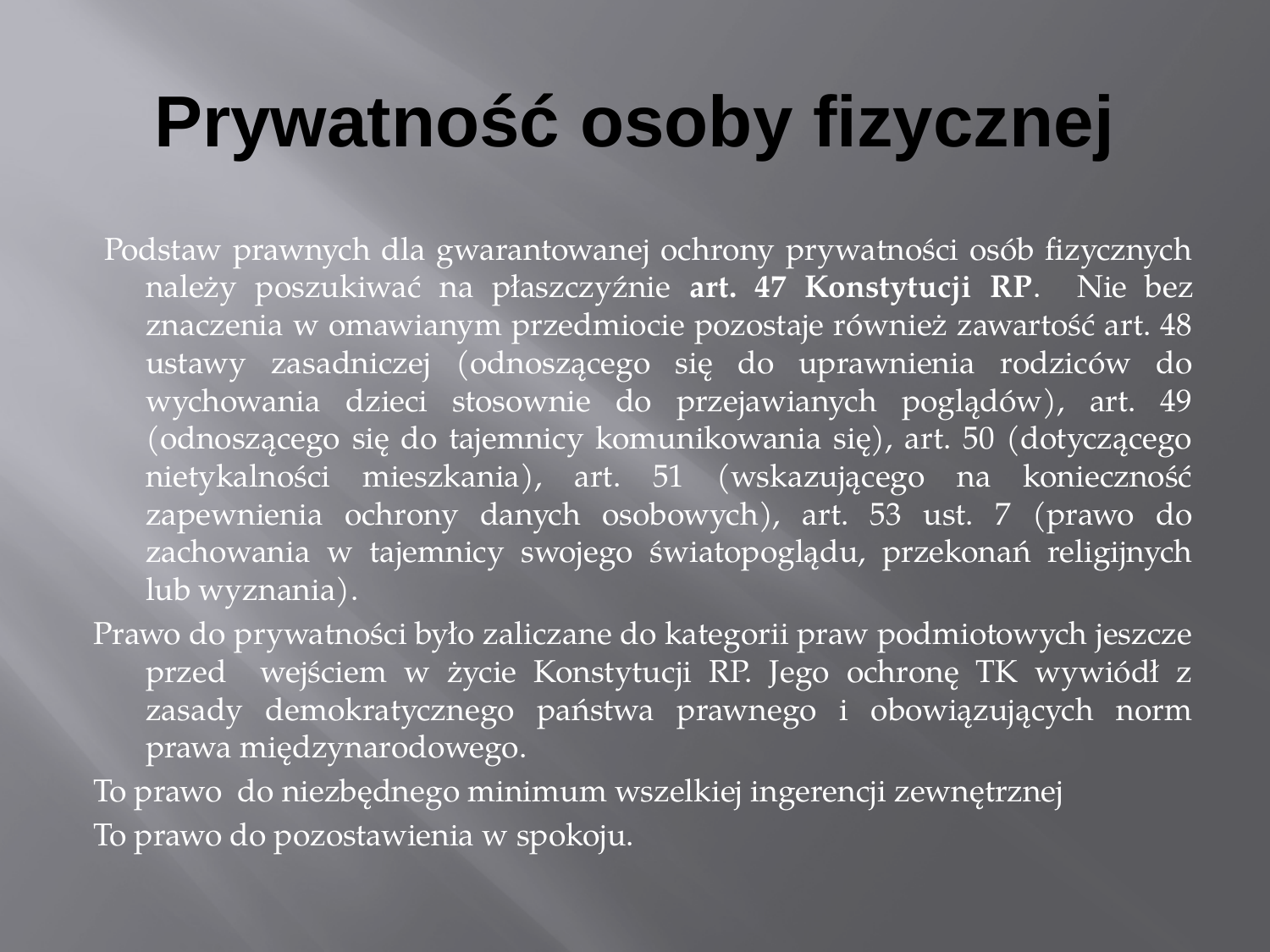

# Prywatność osoby fizycznej
 Podstaw prawnych dla gwarantowanej ochrony prywatności osób fizycznych należy poszukiwać na płaszczyźnie art. 47 Konstytucji RP.  Nie bez znaczenia w omawianym przedmiocie pozostaje również zawartość art. 48 ustawy zasadniczej (odnoszącego się do uprawnienia rodziców do wychowania dzieci stosownie do przejawianych poglądów), art. 49 (odnoszącego się do tajemnicy komunikowania się), art. 50 (dotyczącego nietykalności mieszkania), art. 51 (wskazującego na konieczność zapewnienia ochrony danych osobowych), art. 53 ust. 7 (prawo do zachowania w tajemnicy swojego światopoglądu, przekonań religijnych lub wyznania).
Prawo do prywatności było zaliczane do kategorii praw podmiotowych jeszcze przed  wejściem w życie Konstytucji RP. Jego ochronę TK wywiódł z zasady demokratycznego państwa prawnego i obowiązujących norm prawa międzynarodowego.
To prawo  do niezbędnego minimum wszelkiej ingerencji zewnętrznej
To prawo do pozostawienia w spokoju.